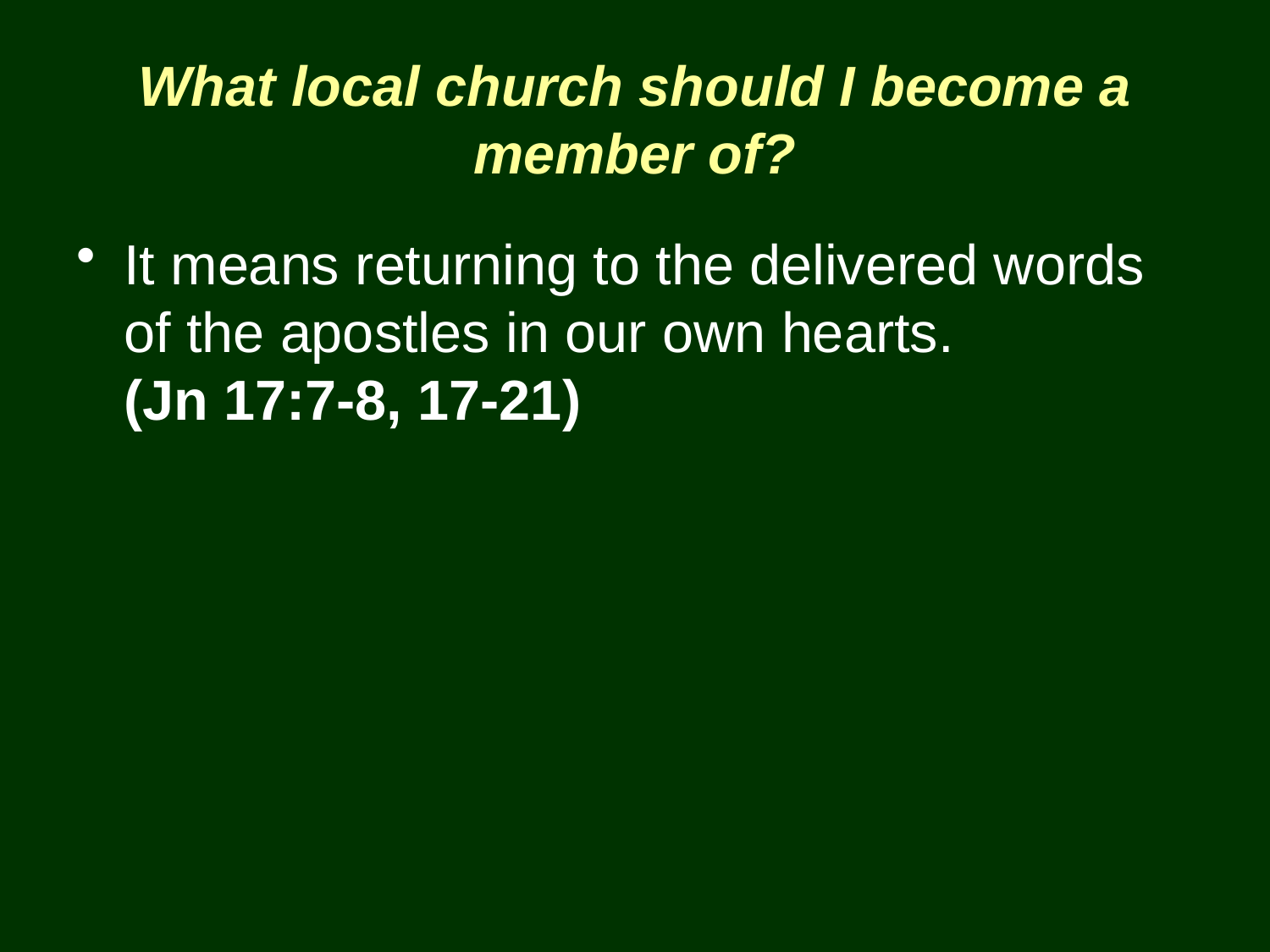

# What local church should I become a member of?
It means returning to the delivered words of the apostles in our own hearts.                (Jn 17:7-8, 17-21)